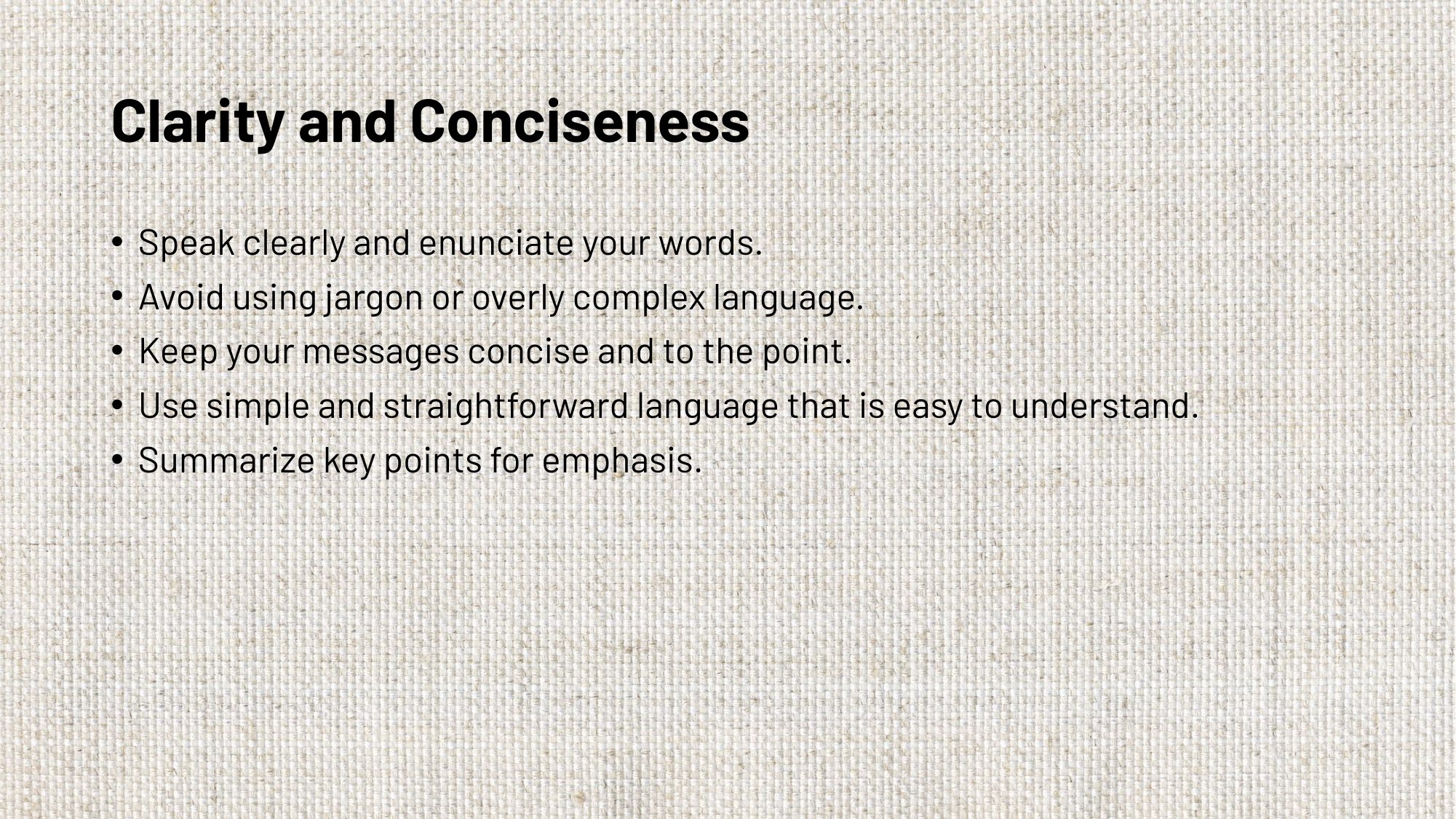

# Clarity and Conciseness
Speak clearly and enunciate your words.
Avoid using jargon or overly complex language.
Keep your messages concise and to the point.
Use simple and straightforward language that is easy to understand.
Summarize key points for emphasis.